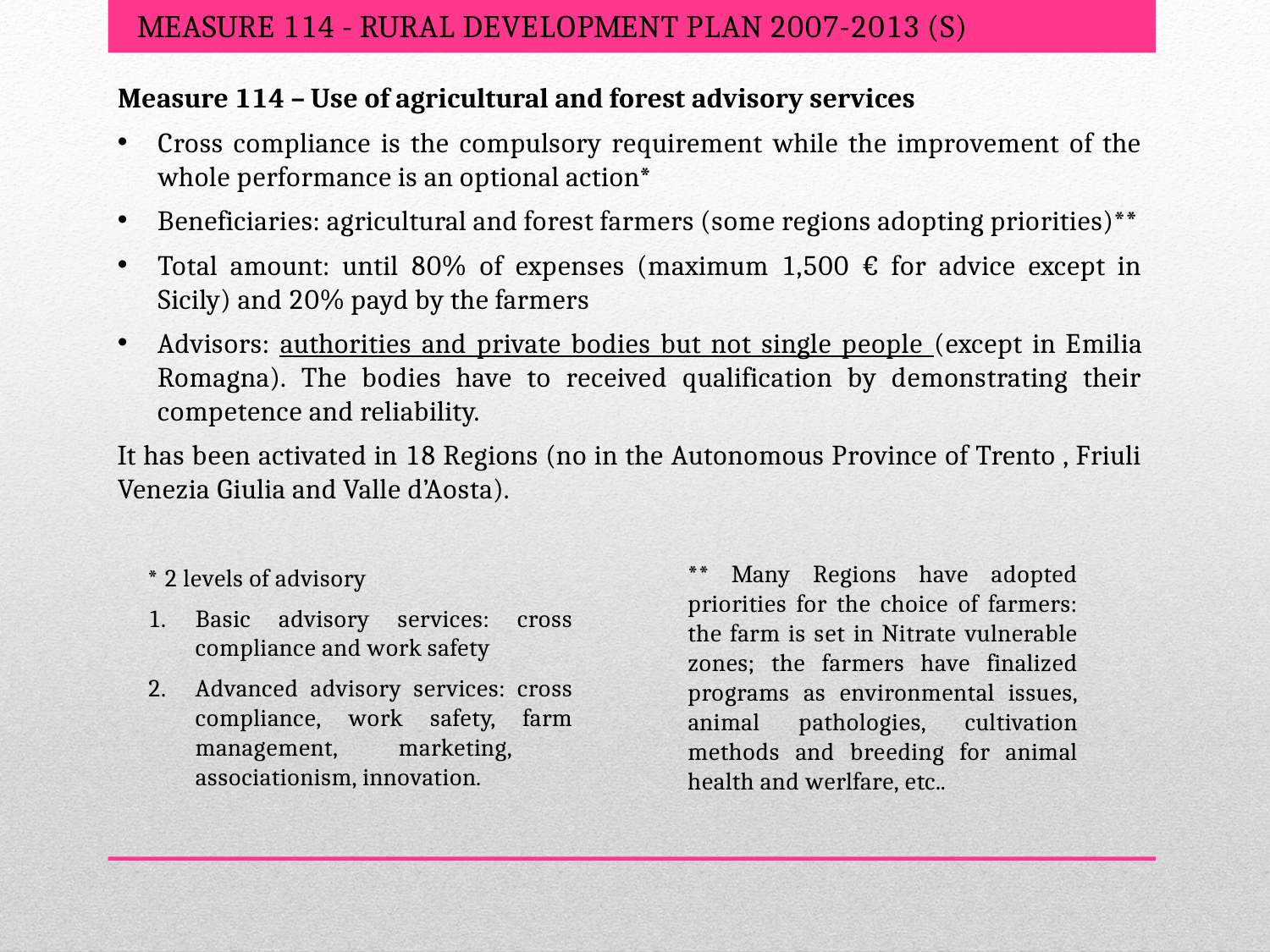

Measure 114 - Rural Development Plan 2007-2013 (s)
Measure 114 – Use of agricultural and forest advisory services
Cross compliance is the compulsory requirement while the improvement of the whole performance is an optional action*
Beneficiaries: agricultural and forest farmers (some regions adopting priorities)**
Total amount: until 80% of expenses (maximum 1,500 € for advice except in Sicily) and 20% payd by the farmers
Advisors: authorities and private bodies but not single people (except in Emilia Romagna). The bodies have to received qualification by demonstrating their competence and reliability.
It has been activated in 18 Regions (no in the Autonomous Province of Trento , Friuli Venezia Giulia and Valle d’Aosta).
** Many Regions have adopted priorities for the choice of farmers: the farm is set in Nitrate vulnerable zones; the farmers have finalized programs as environmental issues, animal pathologies, cultivation methods and breeding for animal health and werlfare, etc..
* 2 levels of advisory
Basic advisory services: cross compliance and work safety
Advanced advisory services: cross compliance, work safety, farm management, marketing,  associationism, innovation.